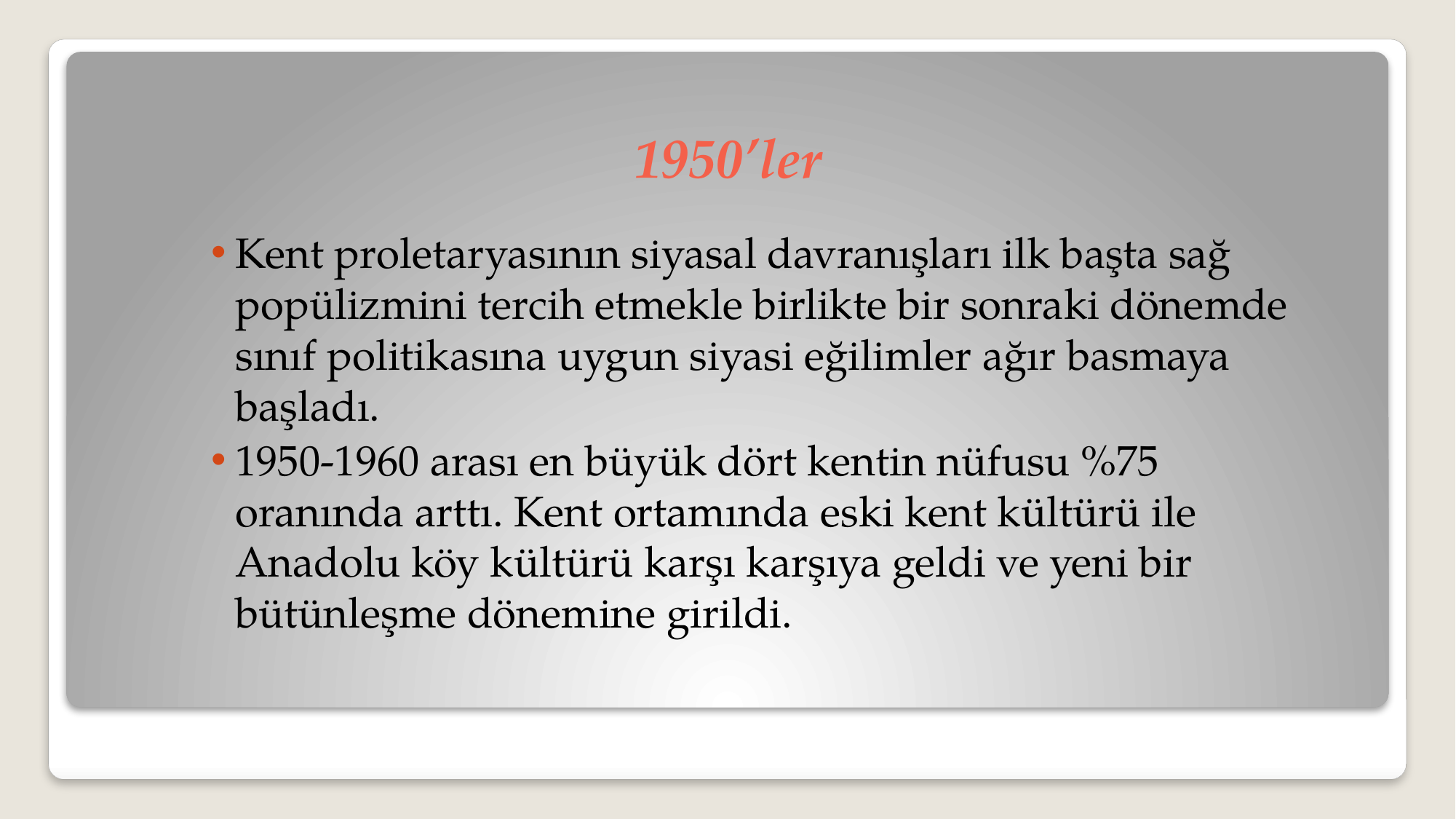

# 1950’ler
Kent proletaryasının siyasal davranışları ilk başta sağ popülizmini tercih etmekle birlikte bir sonraki dönemde sınıf politikasına uygun siyasi eğilimler ağır basmaya başladı.
1950-1960 arası en büyük dört kentin nüfusu %75 oranında arttı. Kent ortamında eski kent kültürü ile Anadolu köy kültürü karşı karşıya geldi ve yeni bir bütünleşme dönemine girildi.